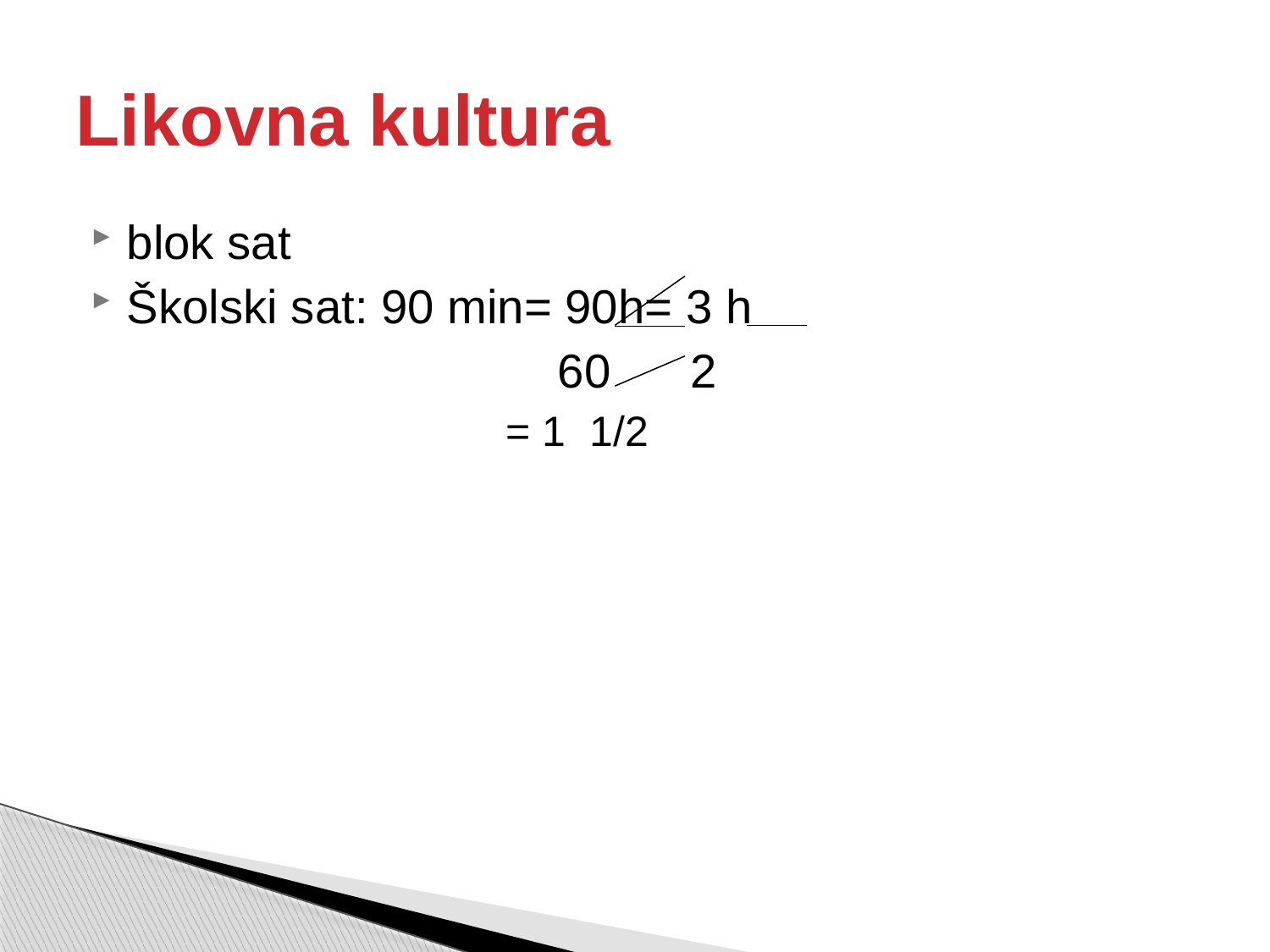

# Likovna kultura
blok sat
Školski sat: 90 min= 90h= 3 h
                                   60      2
                                   = 1  1/2